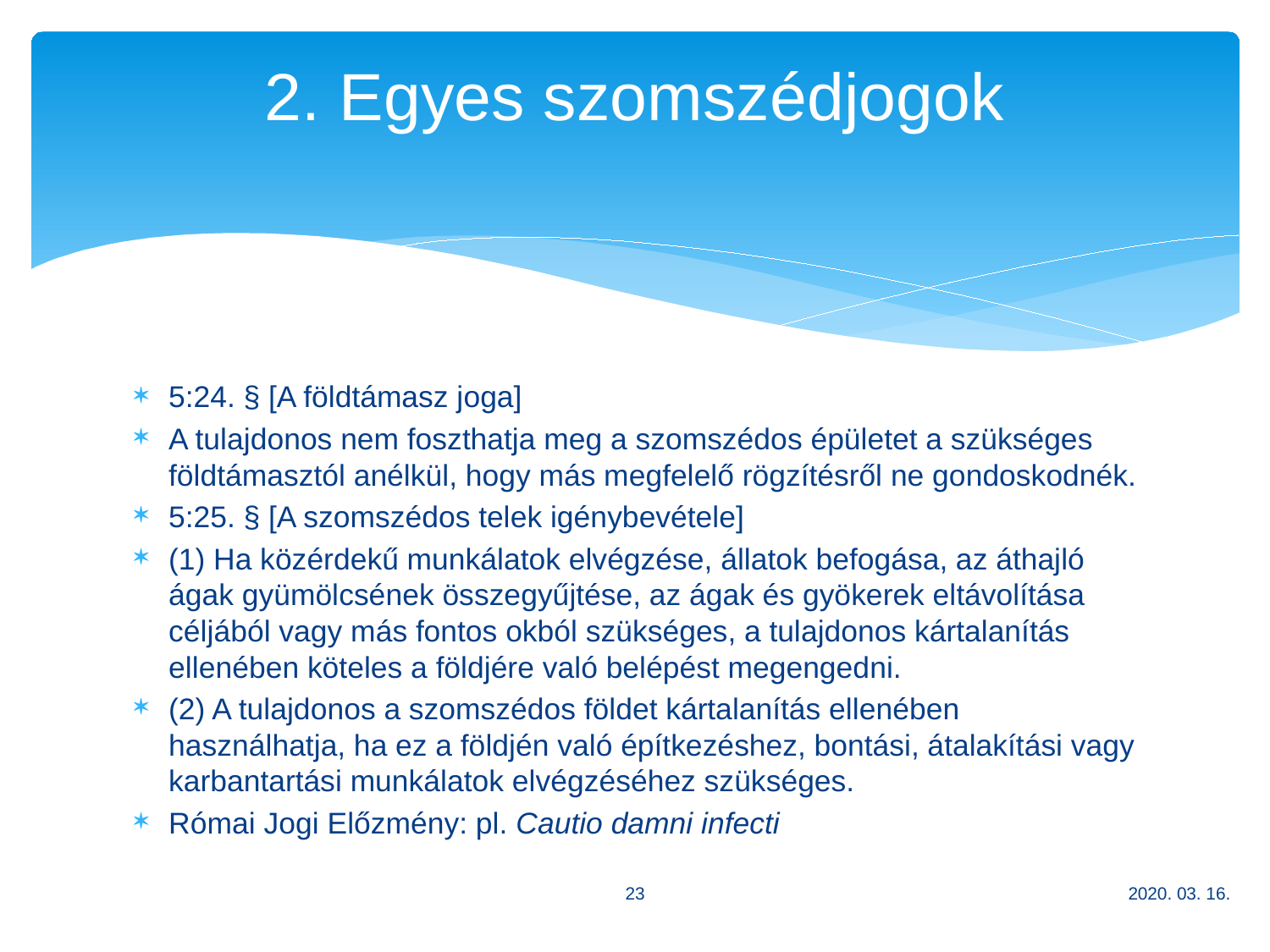

# 2. Egyes szomszédjogok
5:24. § [A földtámasz joga]
A tulajdonos nem foszthatja meg a szomszédos épületet a szükséges földtámasztól anélkül, hogy más megfelelő rögzítésről ne gondoskodnék.
5:25. § [A szomszédos telek igénybevétele]
(1) Ha közérdekű munkálatok elvégzése, állatok befogása, az áthajló ágak gyümölcsének összegyűjtése, az ágak és gyökerek eltávolítása céljából vagy más fontos okból szükséges, a tulajdonos kártalanítás ellenében köteles a földjére való belépést megengedni.
(2) A tulajdonos a szomszédos földet kártalanítás ellenében használhatja, ha ez a földjén való építkezéshez, bontási, átalakítási vagy karbantartási munkálatok elvégzéséhez szükséges.
Római Jogi Előzmény: pl. Cautio damni infecti

23

2020. 03. 16.